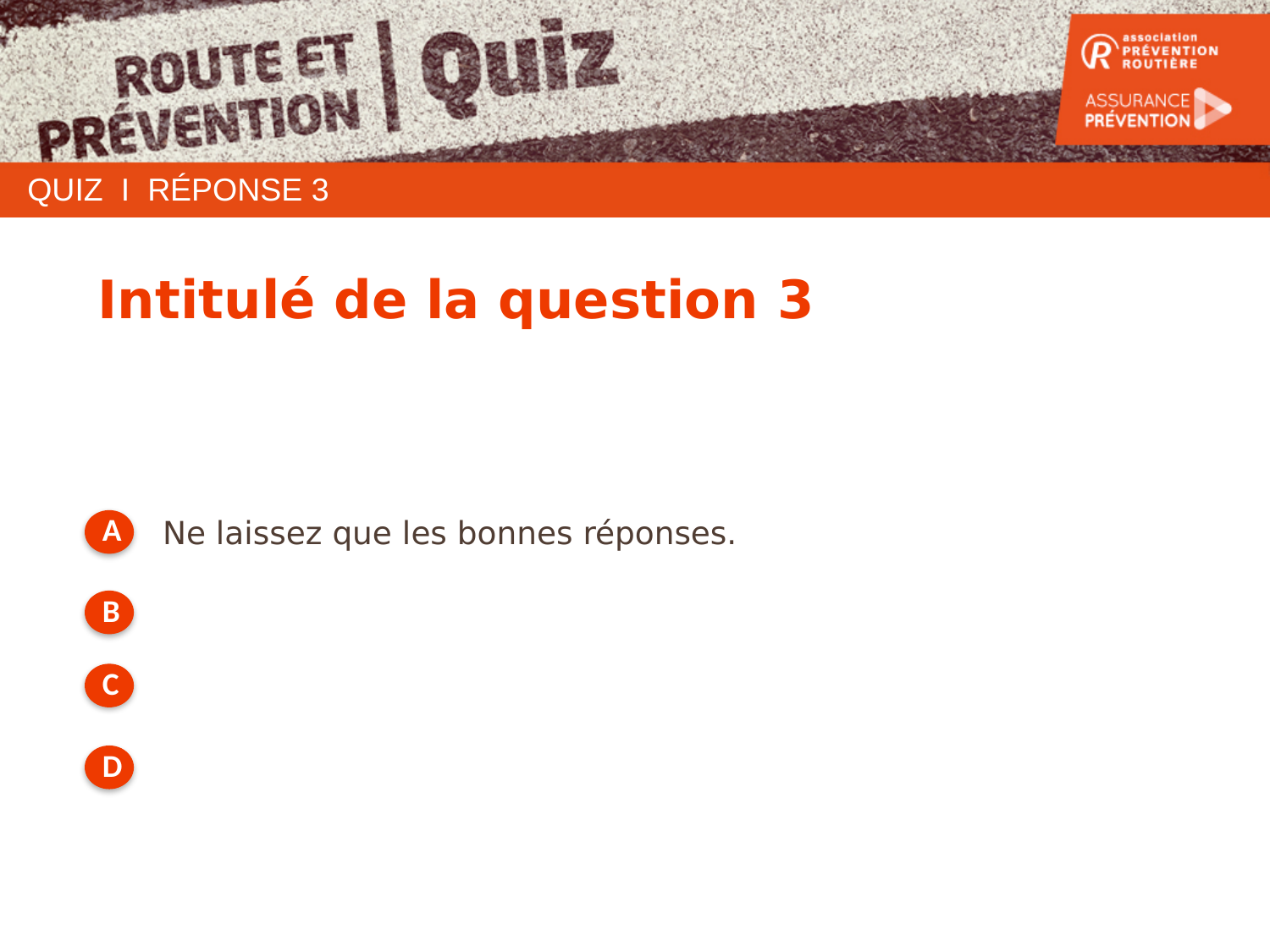

QUIZ  I  RÉPONSE 3
Intitulé de la question 3
Ne laissez que les bonnes réponses.
A
B
C
D